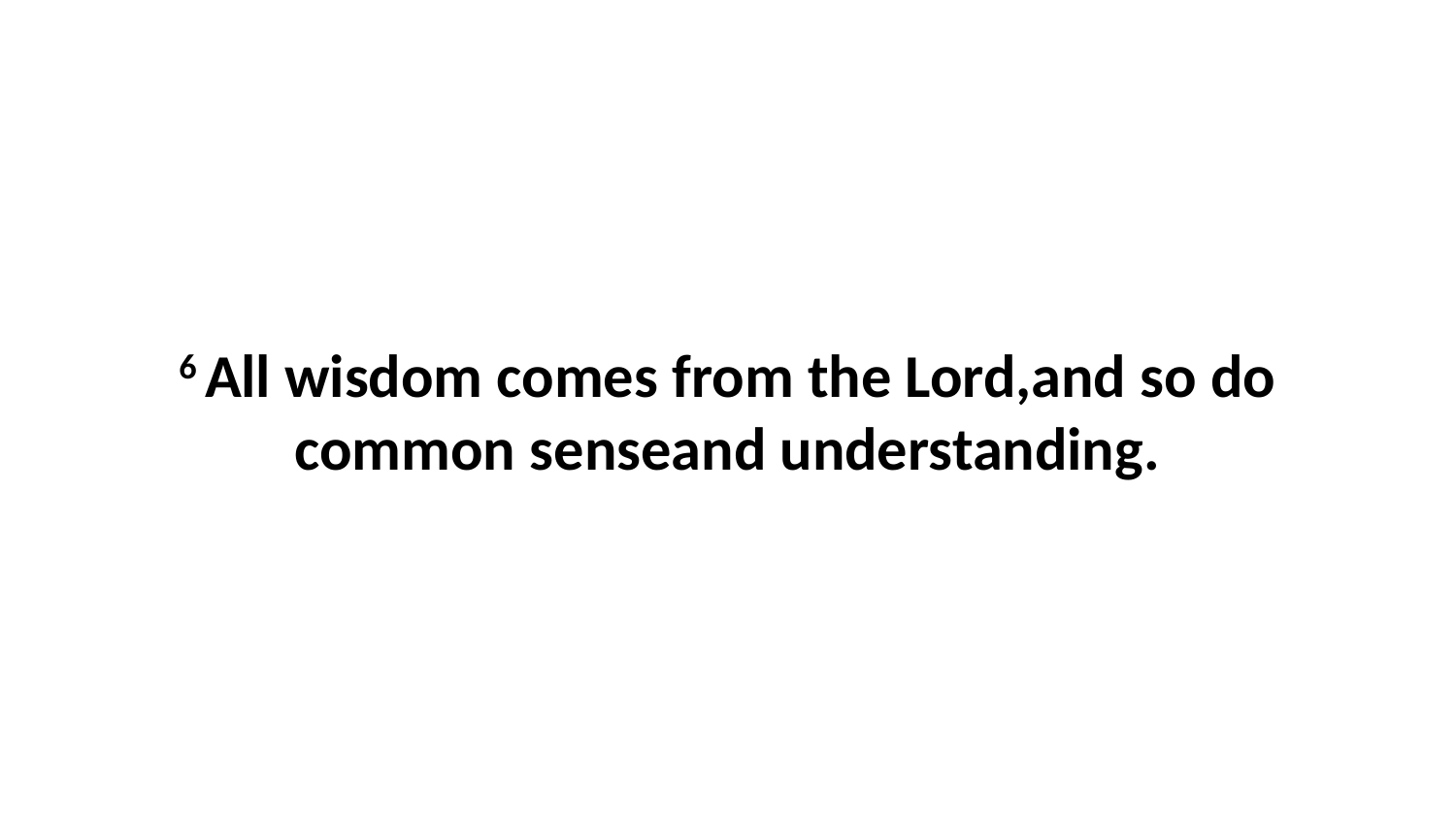

6 All wisdom comes from the Lord,and so do common senseand understanding.